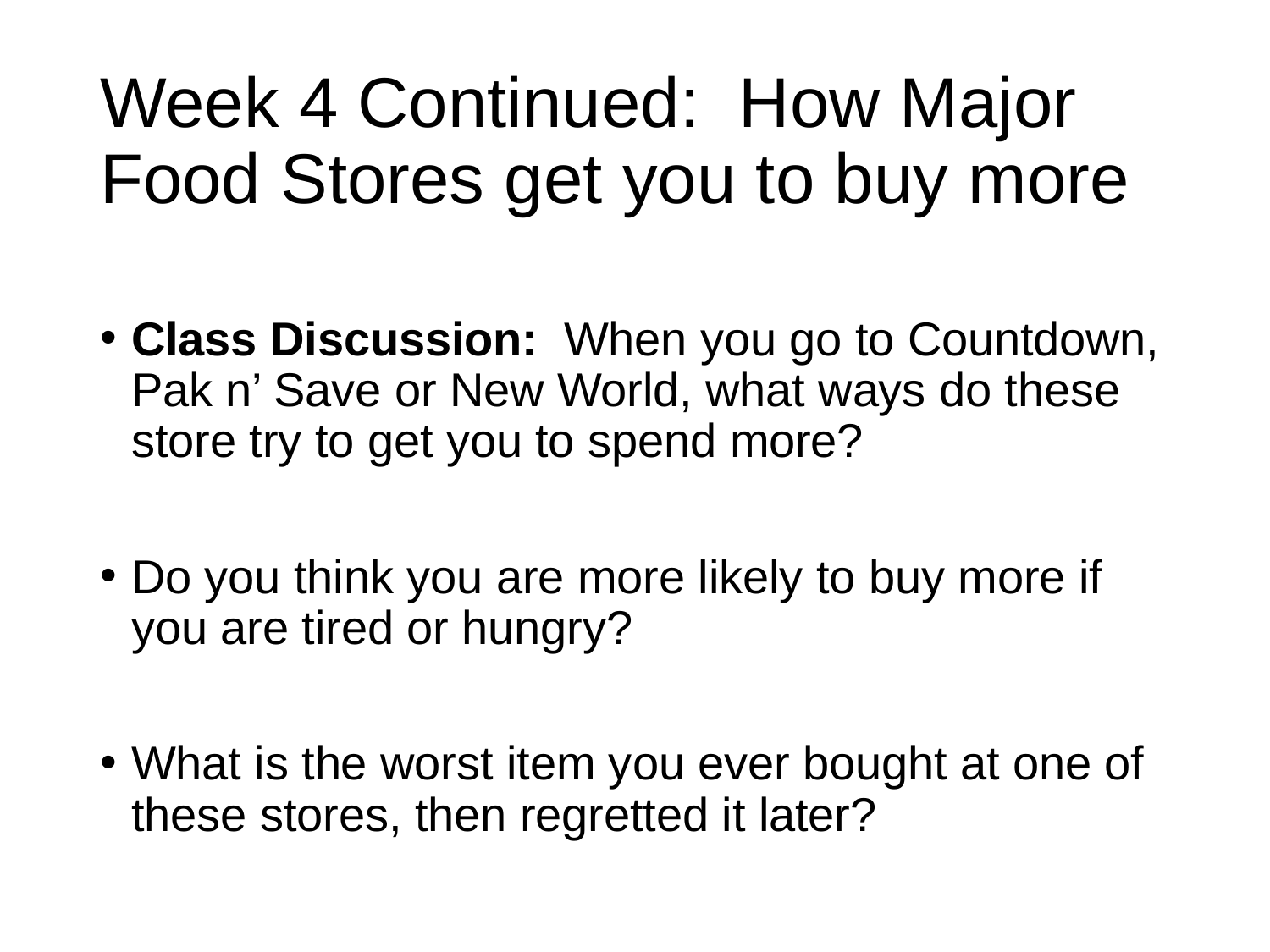

# Week 4 Continued:  How Major Food Stores get you to buy more

Class Discussion:  When you go to Countdown, Pak n’ Save or New World, what ways do these store try to get you to spend more?

Do you think you are more likely to buy more if you are tired or hungry?

What is the worst item you ever bought at one of  these stores, then regretted it later?